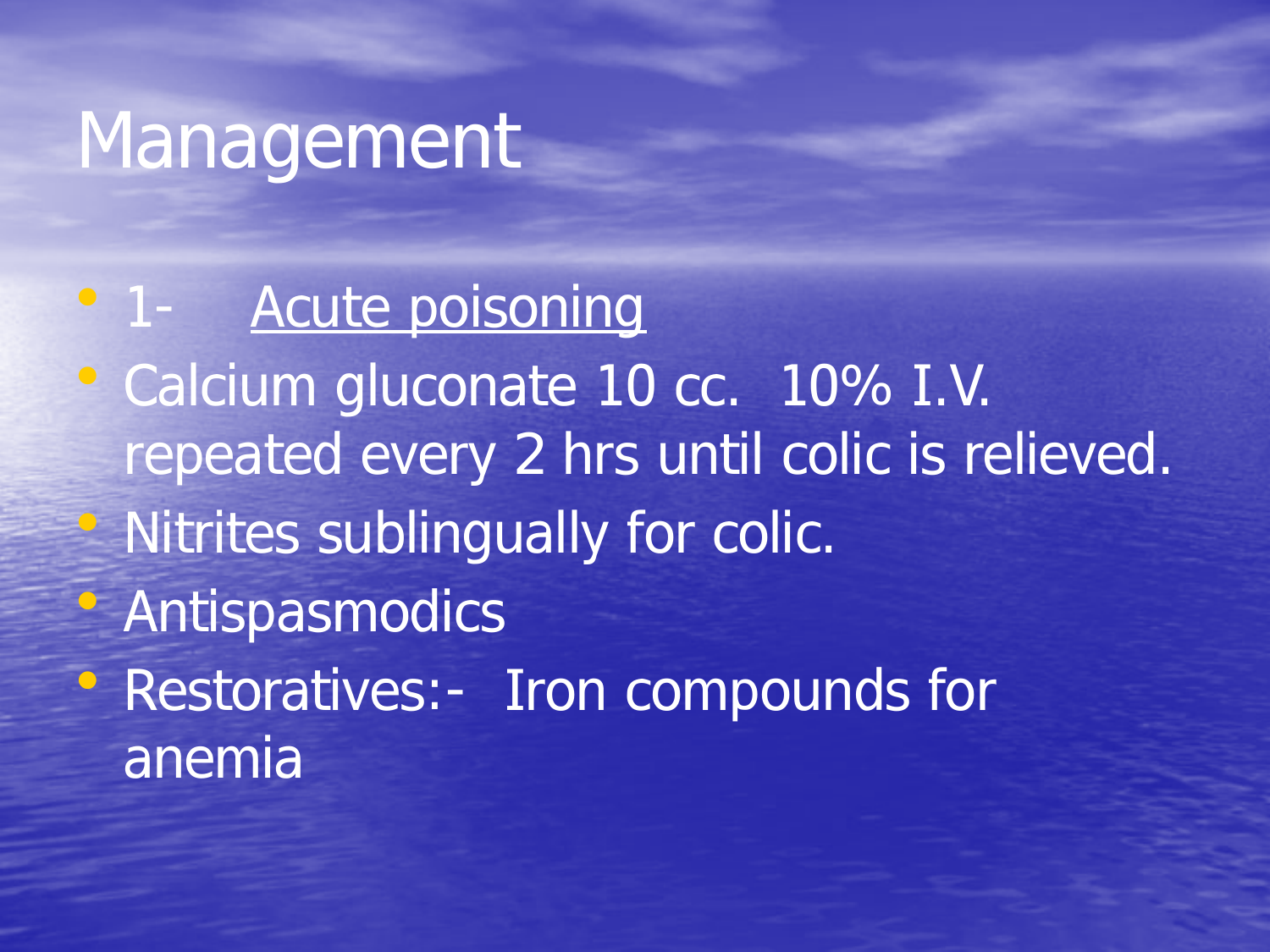

# Management
1-	Acute poisoning
Calcium gluconate 10 cc.  10% I.V. repeated every 2 hrs until colic is relieved.
Nitrites sublingually for colic.
Antispasmodics
Restoratives:-	Iron compounds for anemia